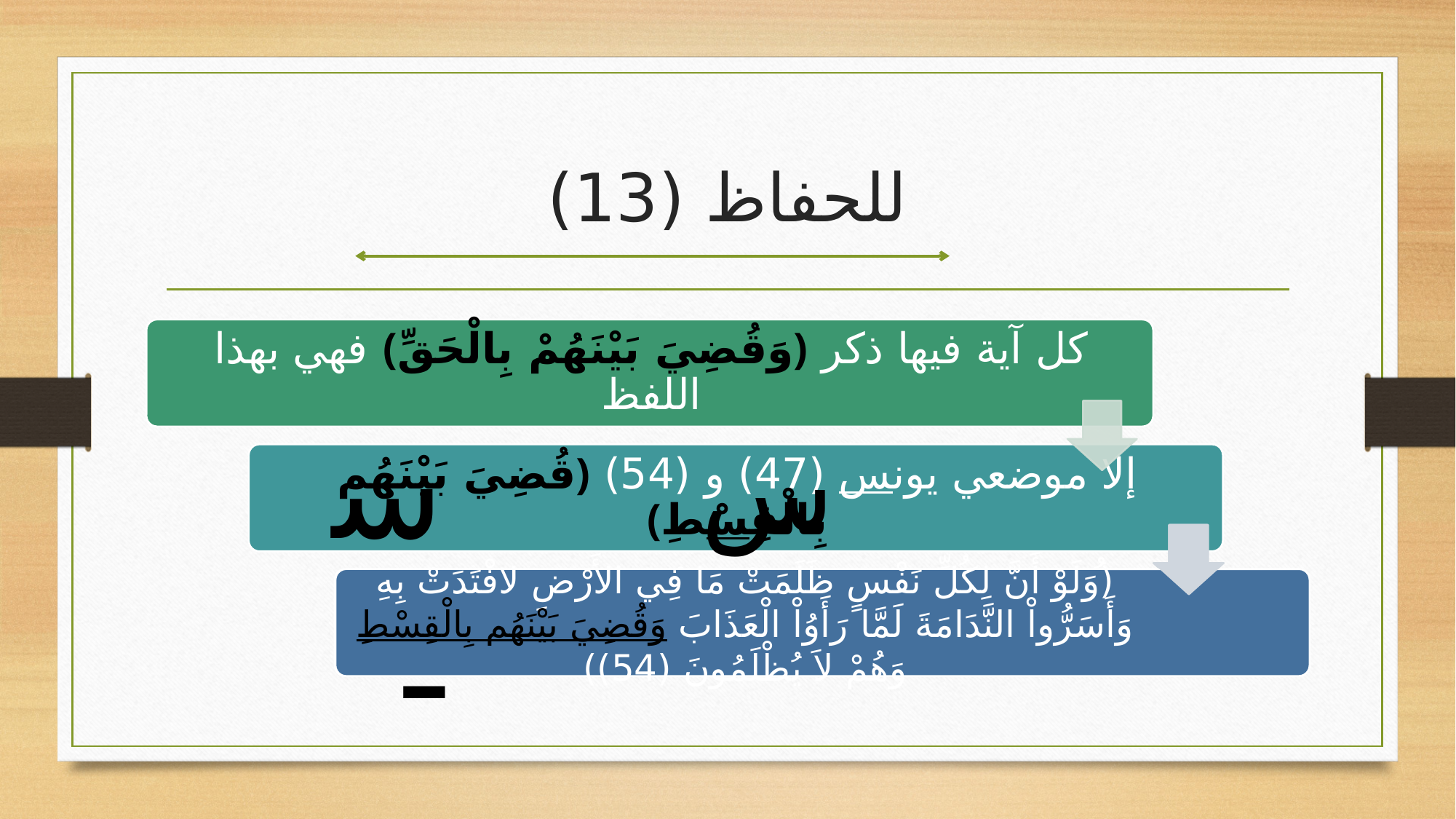

# للحفاظ (13)
كل آية فيها ذكر ﴿وَقُضِيَ بَيْنَهُمْ بِالْحَقِّ﴾ فهي بهذا اللفظ
إلا موضعي يونس (47) و (54) ﴿قُضِيَ بَيْنَهُم بِالْقِسْطِ﴾
(وَلِكُلِّ أُمَّةٍ رَّسُولٌ فَإِذَا جَاءَ رَسُولُهُمْ قُضِيَ بَيْنَهُم بِالْقِسْطِ وَهُمْ لاَ يُظْلَمُونَ (47))

سـ
س

(وَلَوْ أَنَّ لِكُلِّ نَفْسٍ ظَلَمَتْ مَا فِي الأَرْضِ لافْتَدَتْ بِهِ وَأَسَرُّواْ النَّدَامَةَ لَمَّا رَأَوُاْ الْعَذَابَ وَقُضِيَ بَيْنَهُم بِالْقِسْطِ وَهُمْ لاَ يُظْلَمُونَ (54))